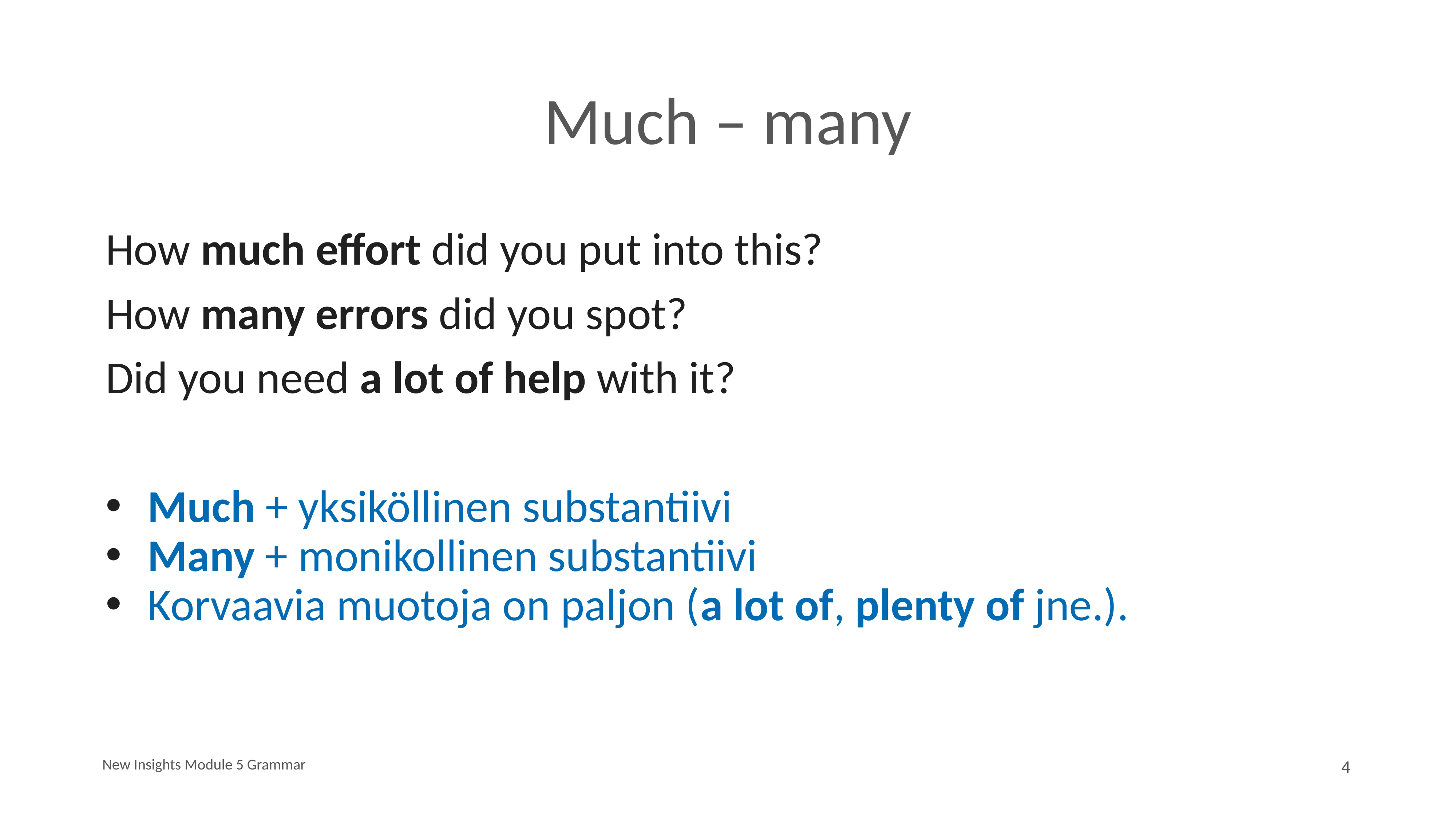

# Much – many
How much effort did you put into this?
How many errors did you spot?
Did you need a lot of help with it?

Much + yksiköllinen substantiivi
Many + monikollinen substantiivi
Korvaavia muotoja on paljon (a lot of, plenty of jne.).
New Insights Module 5 Grammar
4